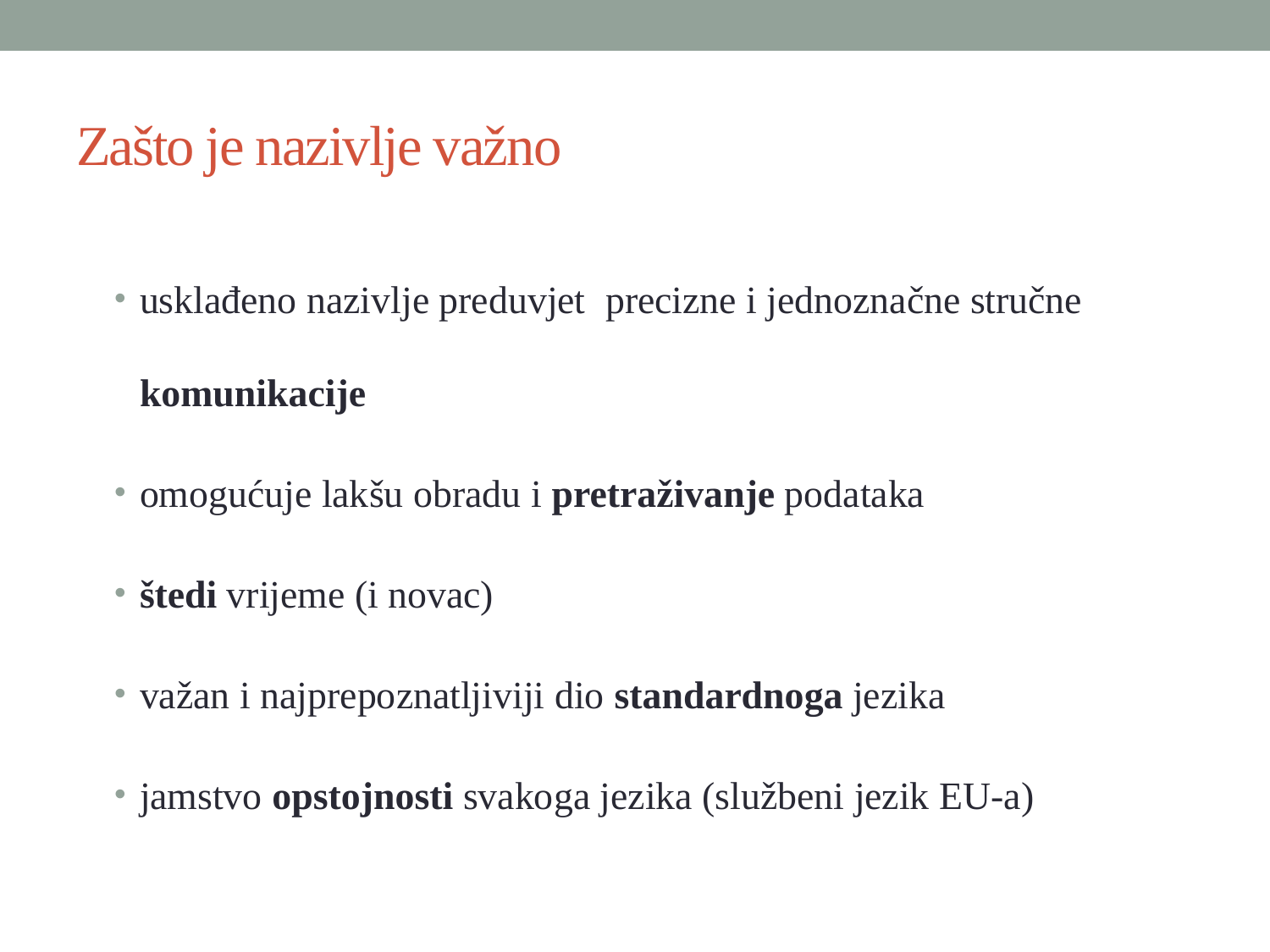

# Zašto je nazivlje važno
usklađeno nazivlje preduvjet  precizne i jednoznačne stručne komunikacije
omogućuje lakšu obradu i pretraživanje podataka
štedi vrijeme (i novac)
važan i najprepoznatljiviji dio standardnoga jezika
jamstvo opstojnosti svakoga jezika (službeni jezik EU-a)